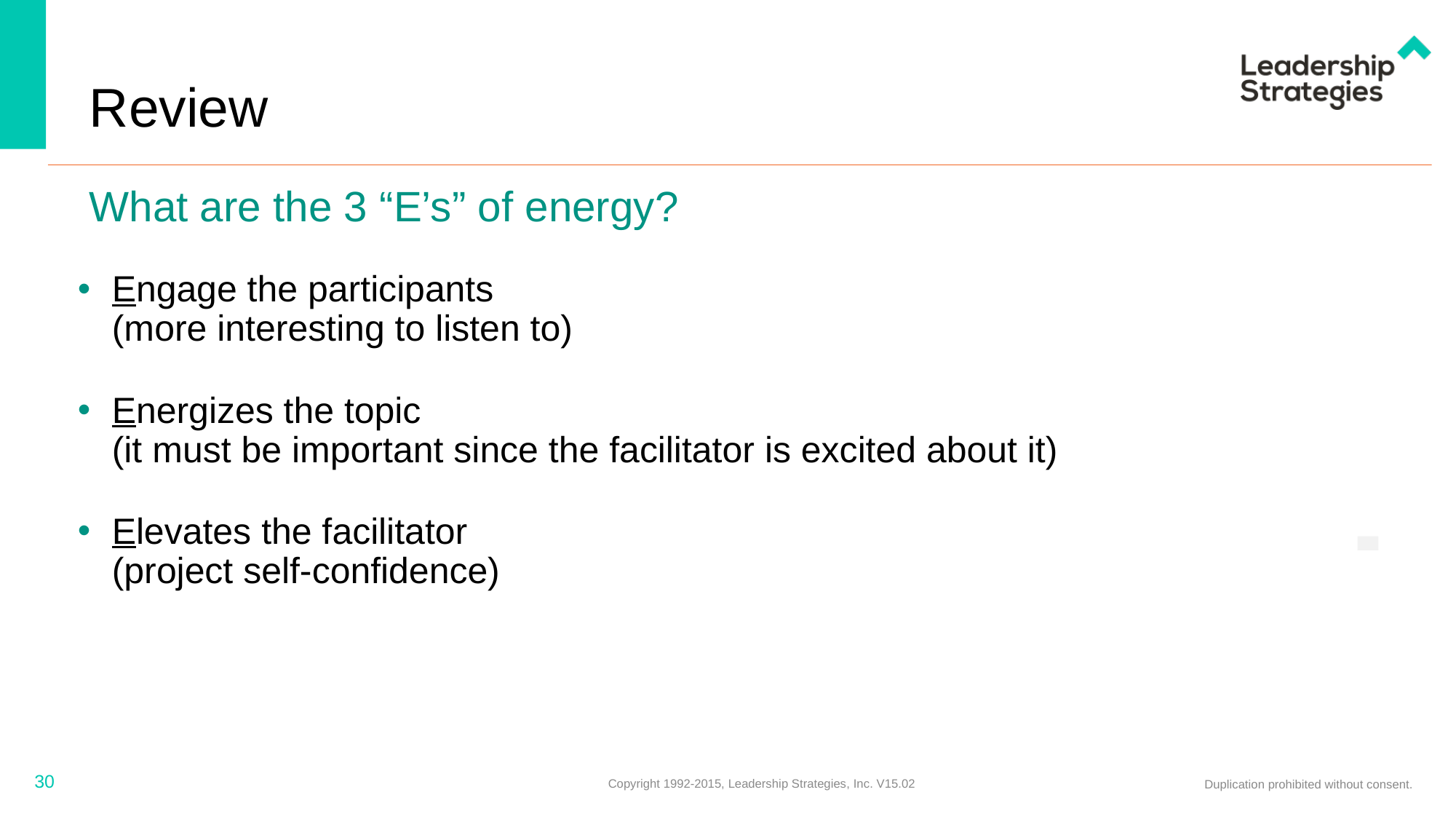

# Review
What are the 3 “E’s” of energy?
Engage the participants
(more interesting to listen to)
Energizes the topic
(it must be important since the facilitator is excited about it)
Elevates the facilitator
(project self-confidence)
-
30
Copyright 1992-2015, Leadership Strategies, Inc. V15.02